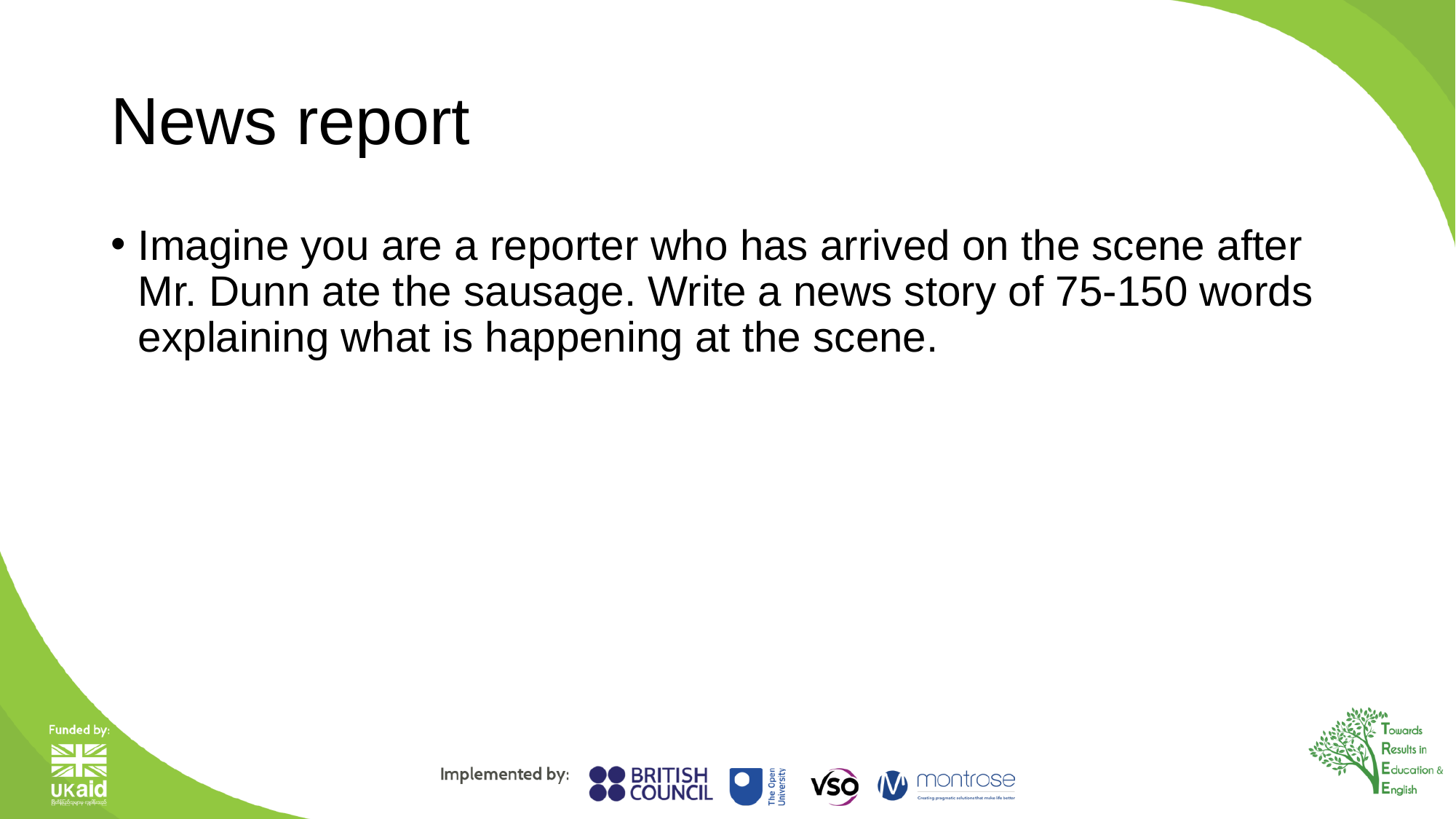

# News report
Imagine you are a reporter who has arrived on the scene after Mr. Dunn ate the sausage. Write a news story of 75-150 words explaining what is happening at the scene.